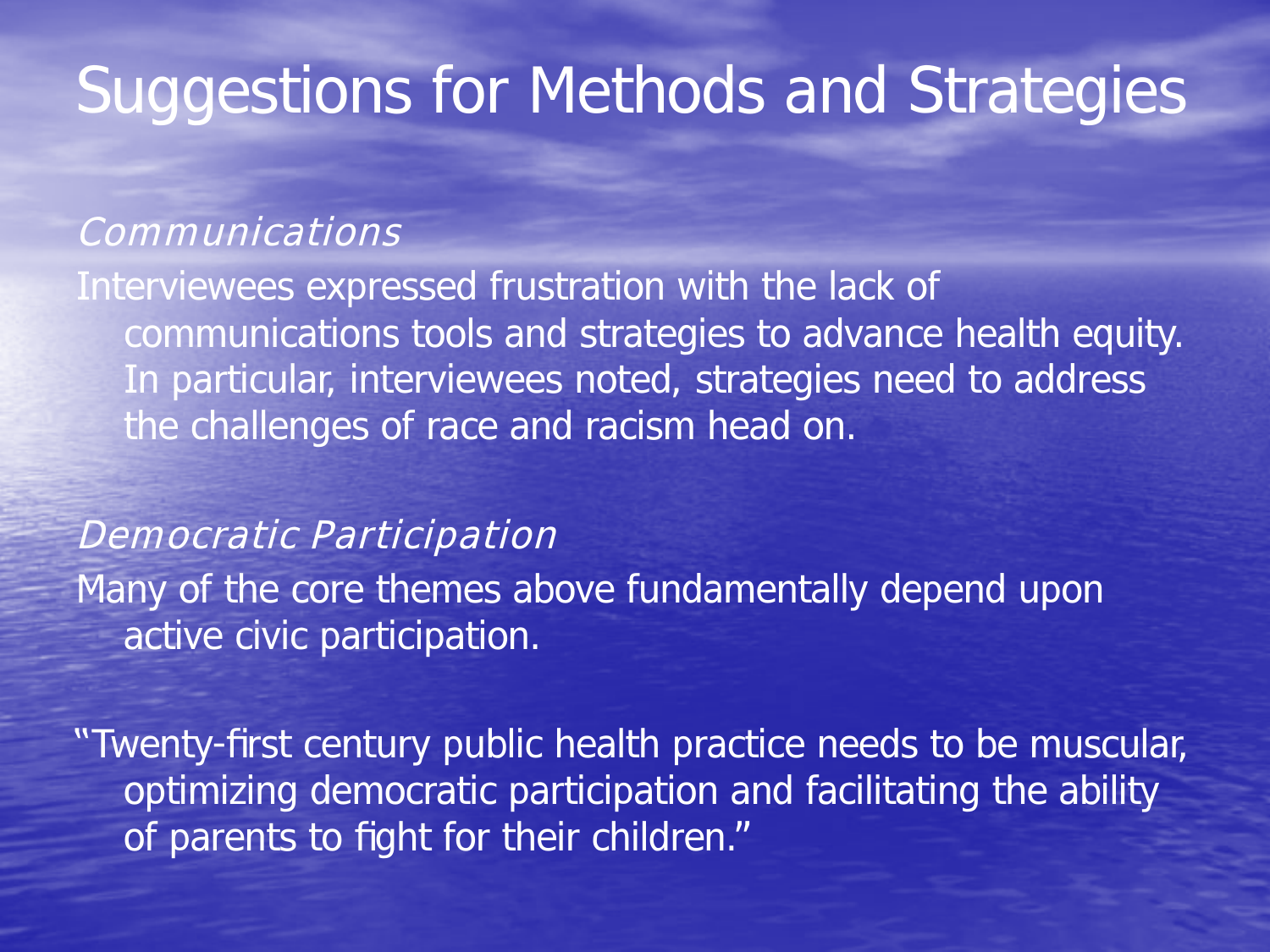

# Suggestions for Methods and Strategies
Communications
Interviewees expressed frustration with the lack of communications tools and strategies to advance health equity. In particular, interviewees noted, strategies need to address the challenges of race and racism head on.

Democratic Participation
Many of the core themes above fundamentally depend upon active civic participation.

“Twenty-first century public health practice needs to be muscular, optimizing democratic participation and facilitating the ability of parents to fight for their children.”